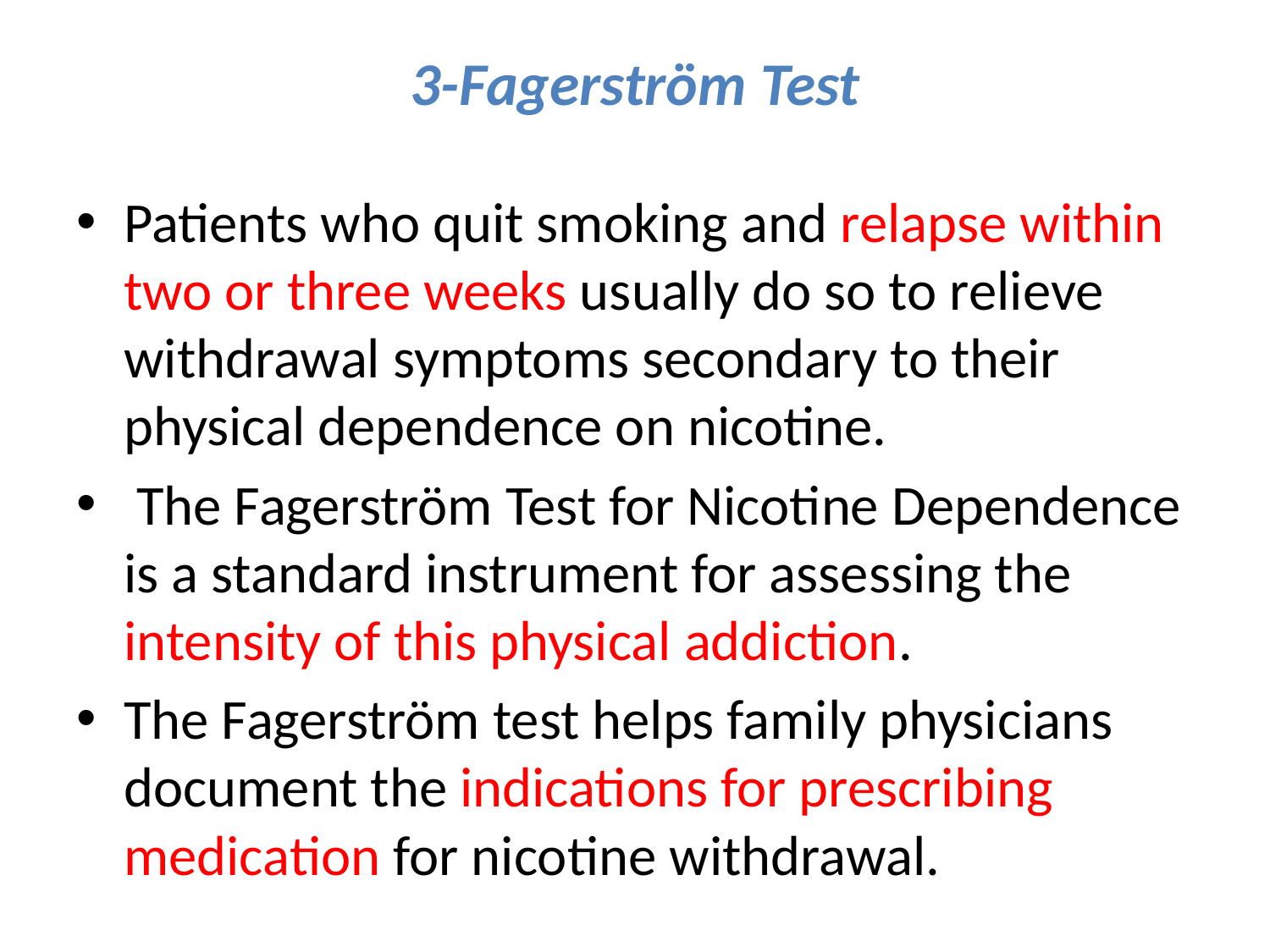

# 3-Fagerström Test
Patients who quit smoking and relapse within two or three weeks usually do so to relieve withdrawal symptoms secondary to their physical dependence on nicotine.
 The Fagerström Test for Nicotine Dependence is a standard instrument for assessing the intensity of this physical addiction.
The Fagerström test helps family physicians document the indications for prescribing medication for nicotine withdrawal.